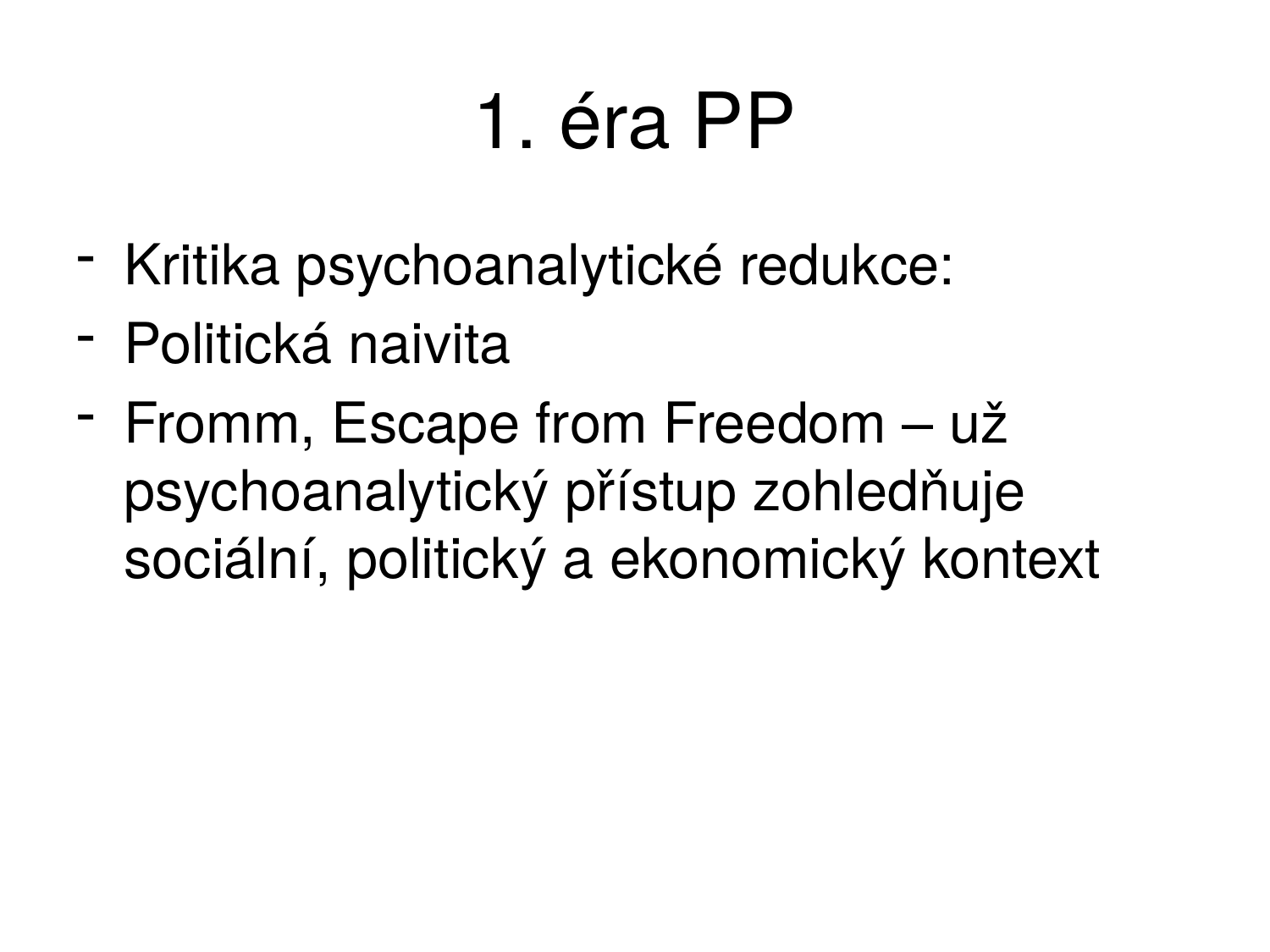

# 1. éra PP
Kritika psychoanalytické redukce:
Politická naivita
Fromm, Escape from Freedom – už psychoanalytický přístup zohledňuje sociální, politický a ekonomický kontext